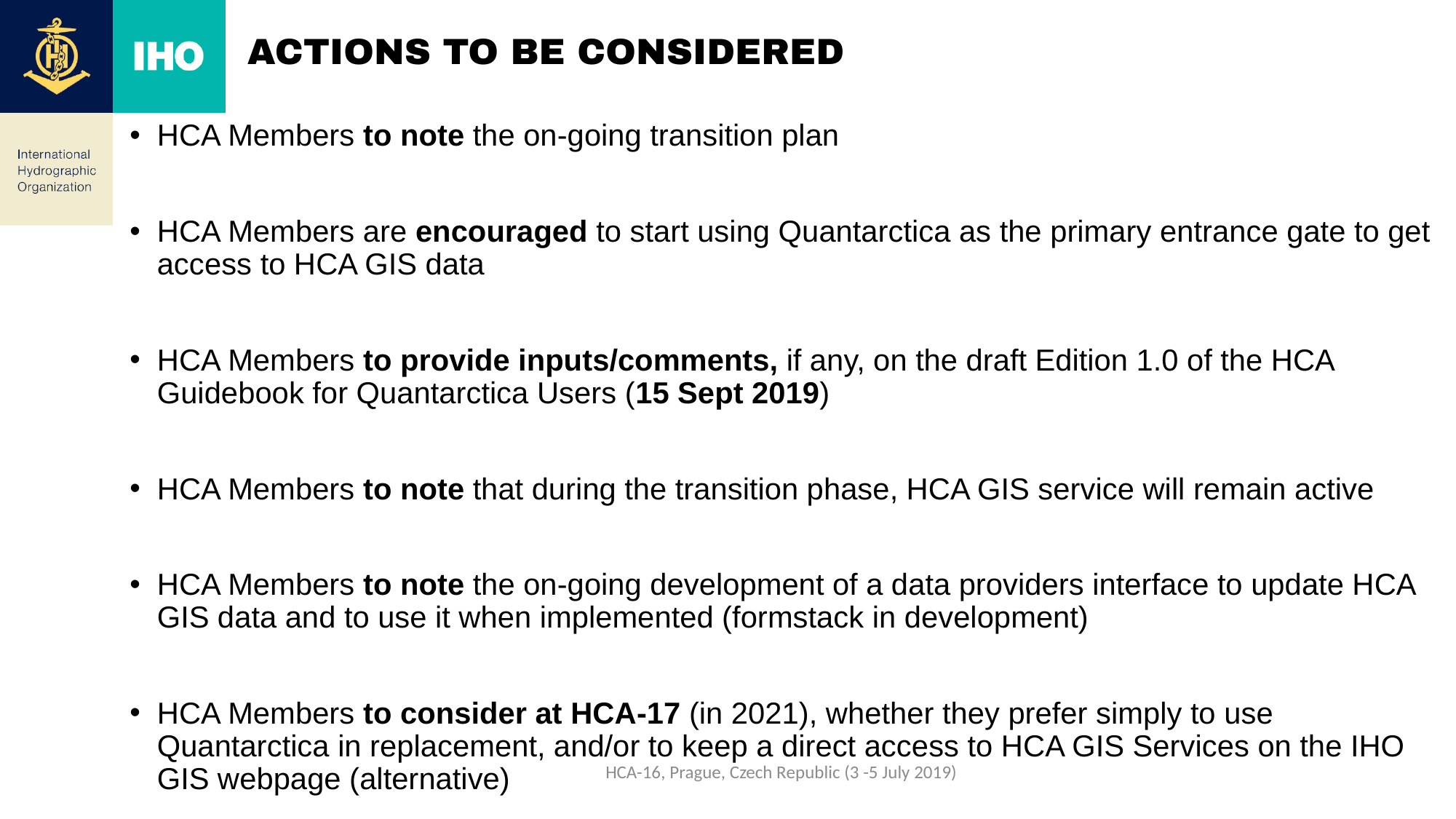

# ACTIONS TO BE CONSIDERED
HCA Members to note the on-going transition plan

HCA Members are encouraged to start using Quantarctica as the primary entrance gate to get access to HCA GIS data

HCA Members to provide inputs/comments, if any, on the draft Edition 1.0 of the HCA Guidebook for Quantarctica Users (15 Sept 2019)

HCA Members to note that during the transition phase, HCA GIS service will remain active

HCA Members to note the on-going development of a data providers interface to update HCA GIS data and to use it when implemented (formstack in development)

HCA Members to consider at HCA-17 (in 2021), whether they prefer simply to use Quantarctica in replacement, and/or to keep a direct access to HCA GIS Services on the IHO GIS webpage (alternative)
HCA-16, Prague, Czech Republic (3 -5 July 2019)